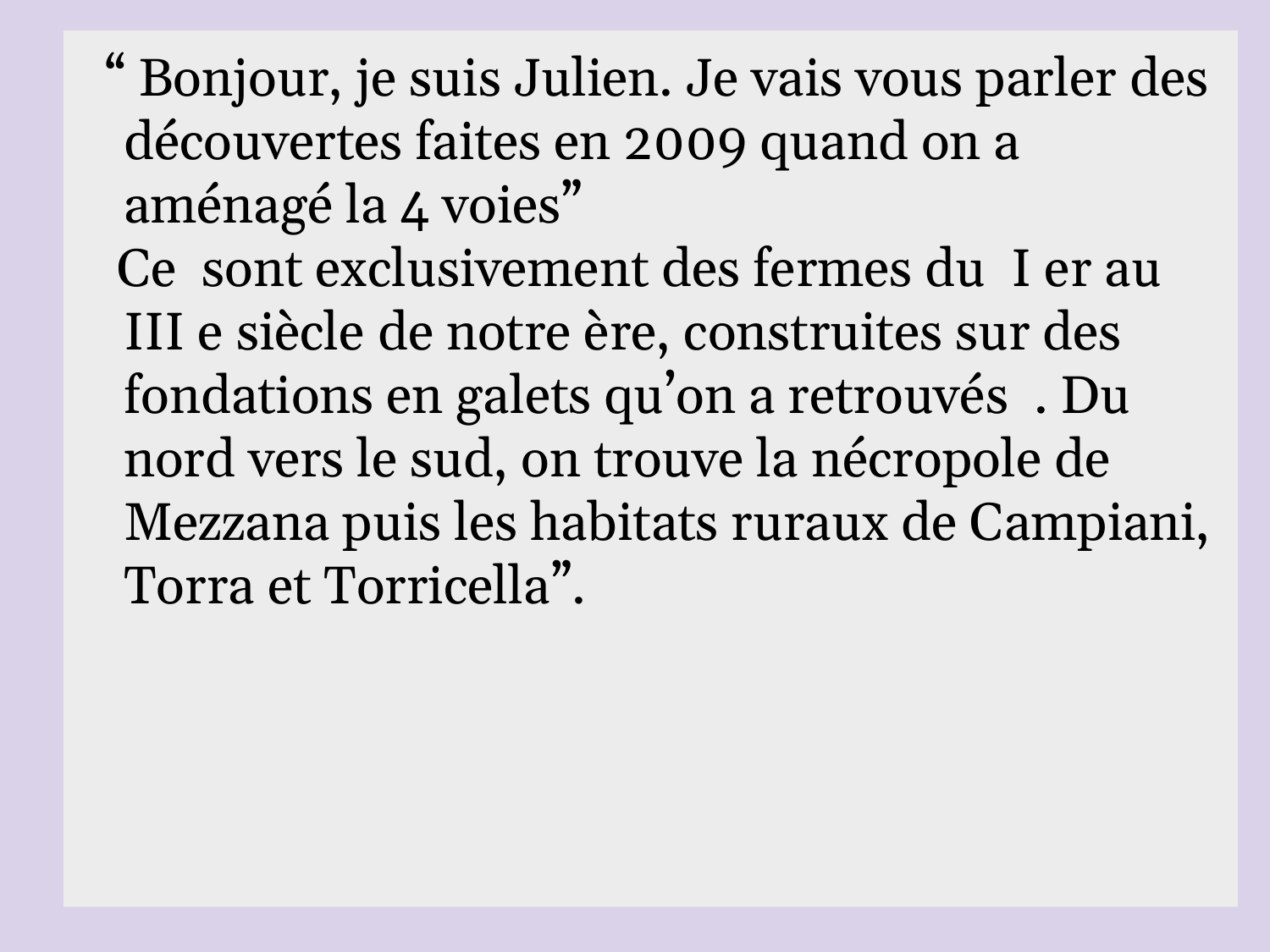

“ Bonjour, je suis Julien. Je vais vous parler des découvertes faites en 2009 quand on a aménagé la 4 voies”
 Ce  sont exclusivement des fermes du  I er au III e siècle de notre ère, construites sur des  fondations en galets qu’on a retrouvés  . Du nord vers le sud, on trouve la nécropole de Mezzana puis les habitats ruraux de Campiani, Torra et Torricella”.
#